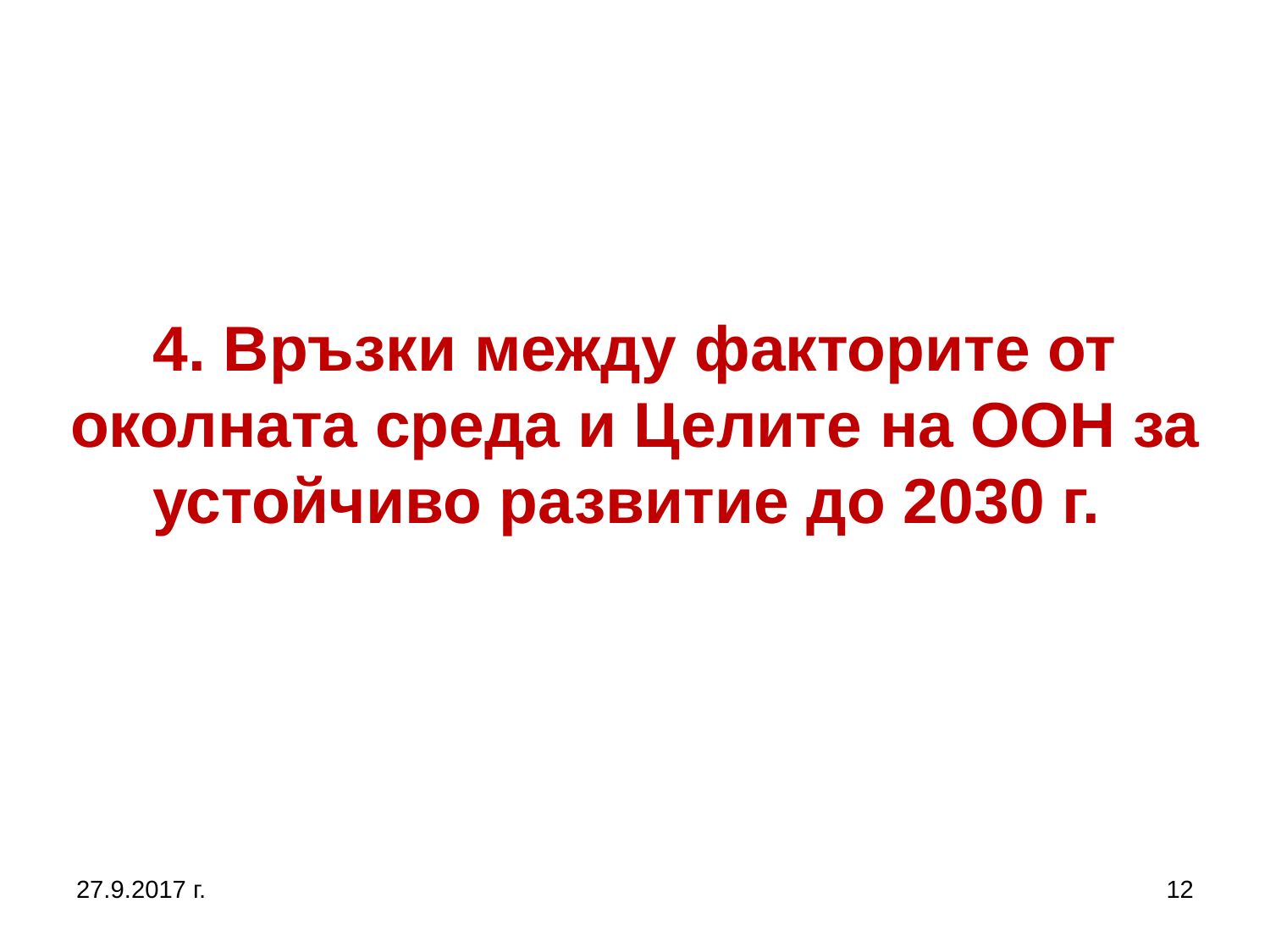

# 4. Връзки между факторите от околната среда и Целите на ООН за устойчиво развитие до 2030 г.
27.9.2017 г.
12